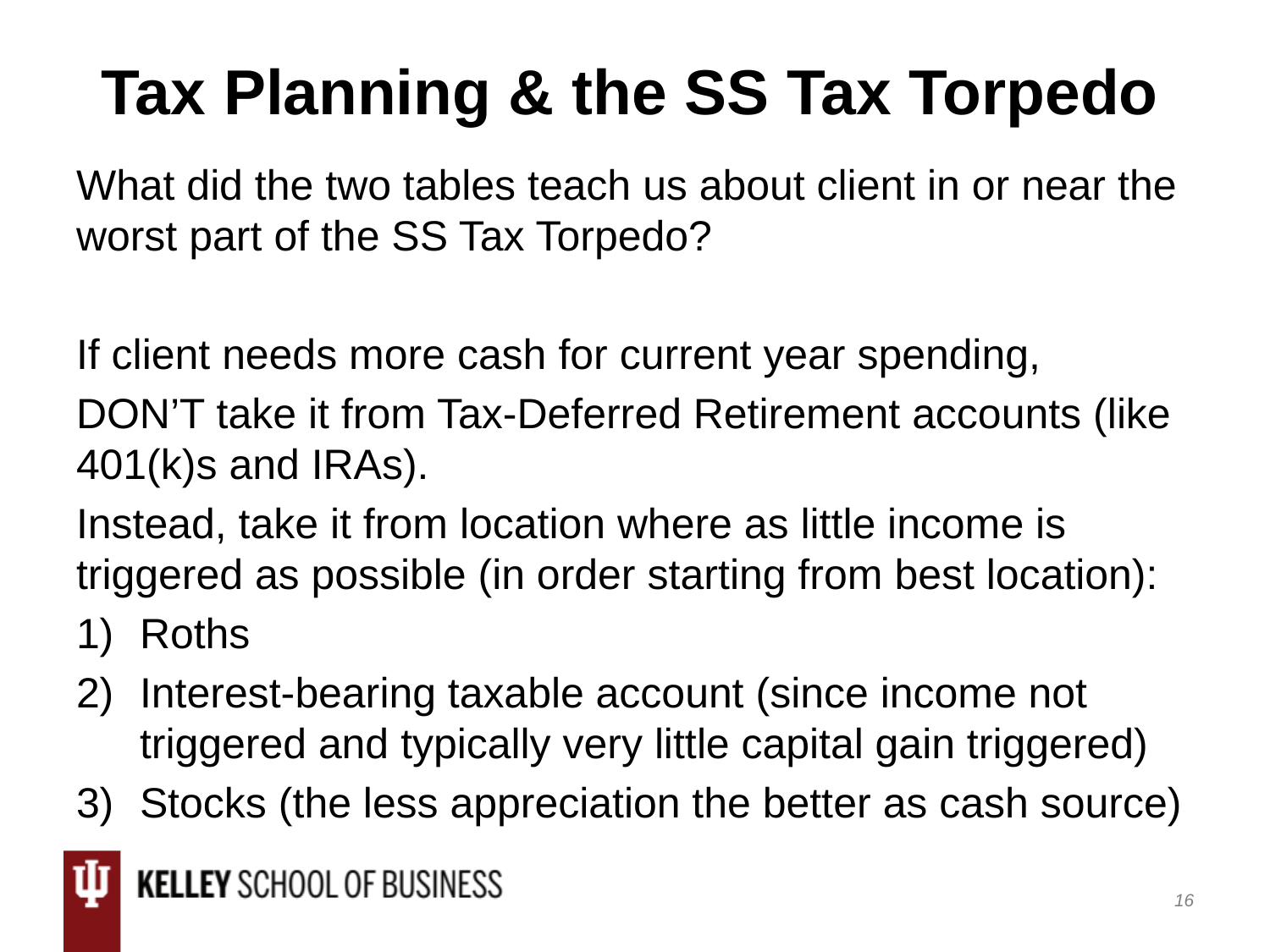

# Tax Planning & the SS Tax Torpedo
What did the two tables teach us about client in or near the worst part of the SS Tax Torpedo?

If client needs more cash for current year spending,
DON’T take it from Tax-Deferred Retirement accounts (like 401(k)s and IRAs).
Instead, take it from location where as little income is triggered as possible (in order starting from best location):
Roths
Interest-bearing taxable account (since income not triggered and typically very little capital gain triggered)
Stocks (the less appreciation the better as cash source)

16